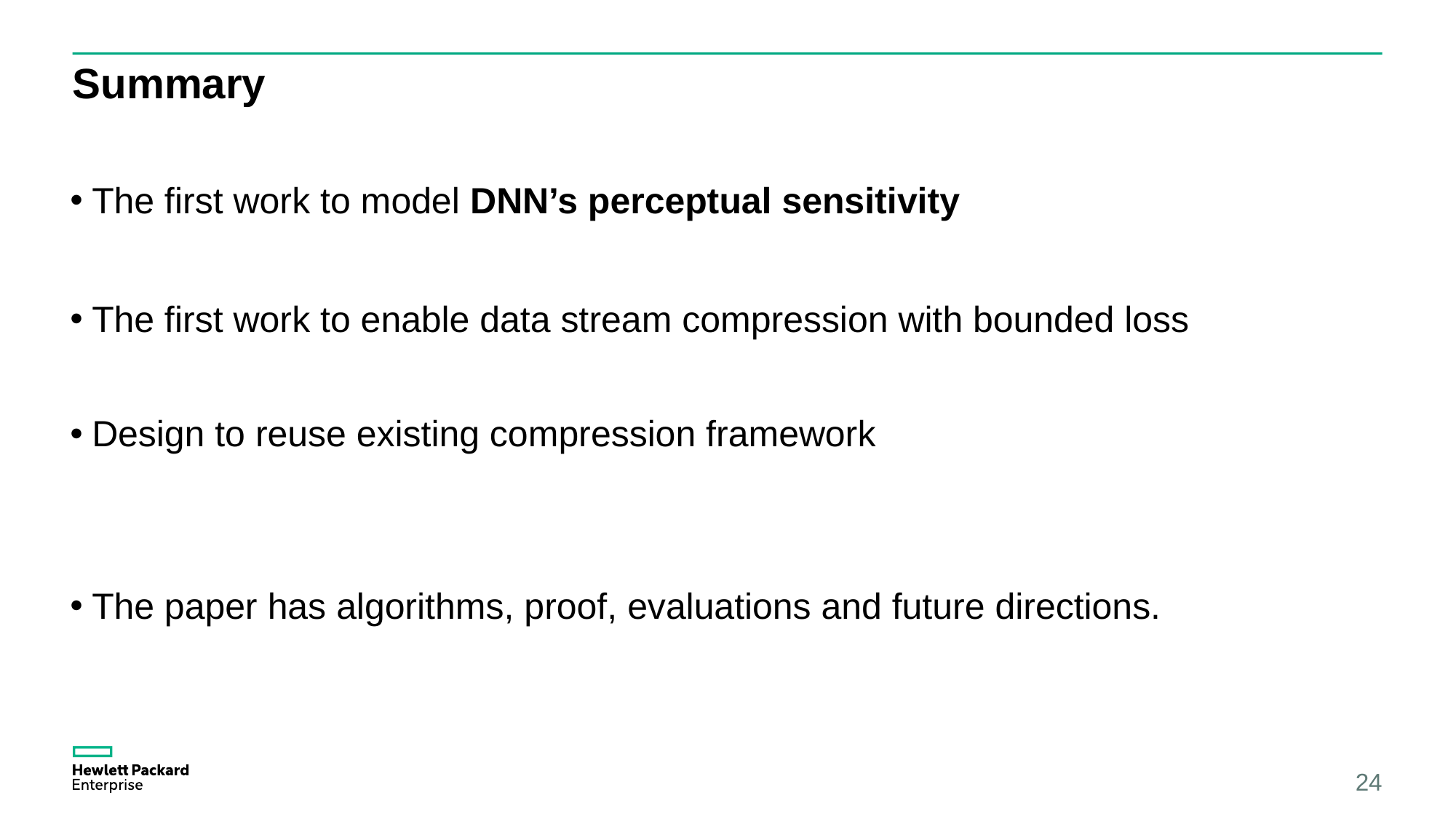

# Summary
The first work to model DNN’s perceptual sensitivity

The first work to enable data stream compression with bounded loss

Design to reuse existing compression framework

The paper has algorithms, proof, evaluations and future directions.

24